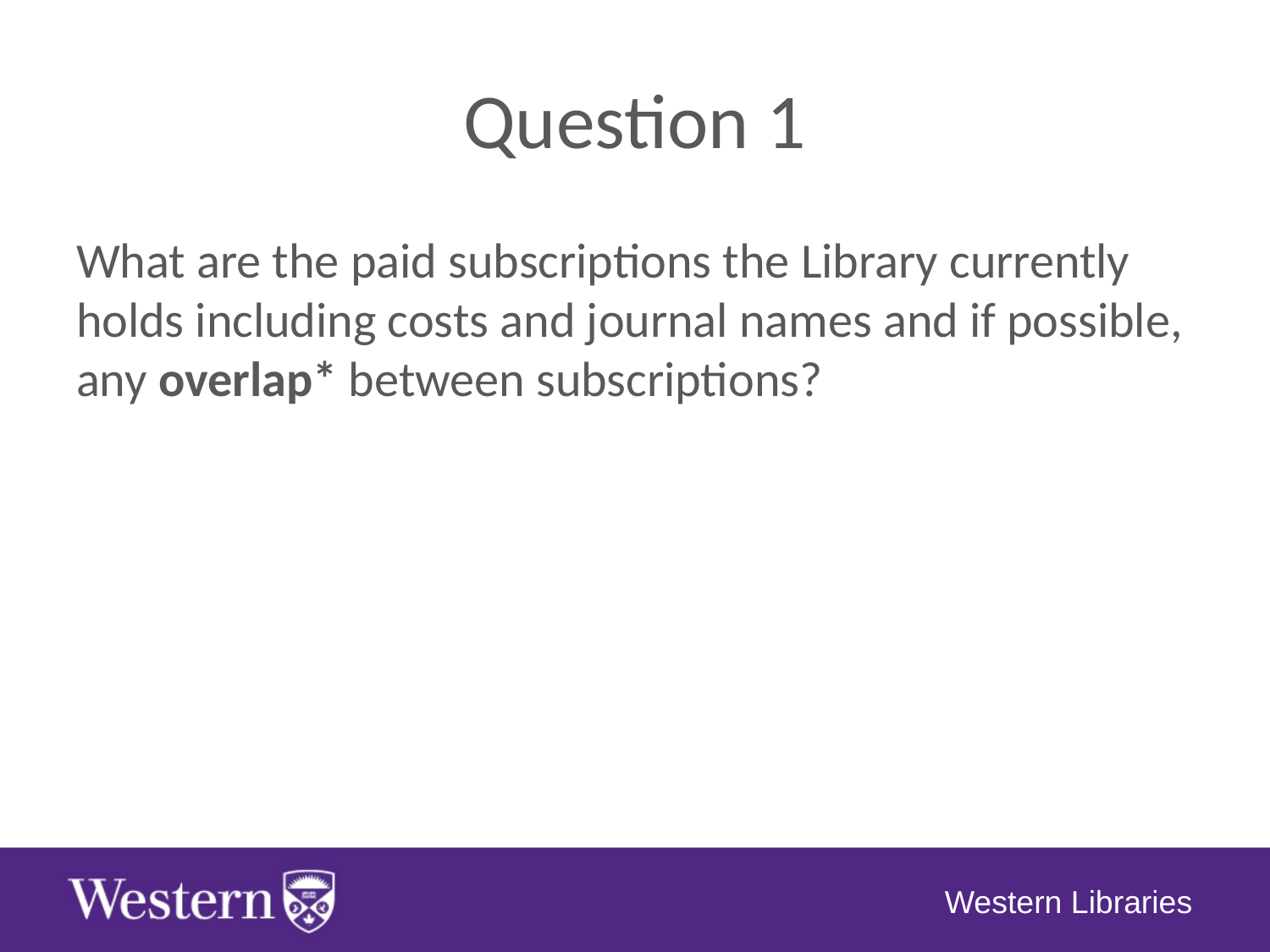

# Question 1
What are the paid subscriptions the Library currently holds including costs and journal names and if possible, any overlap* between subscriptions?

Western Libraries